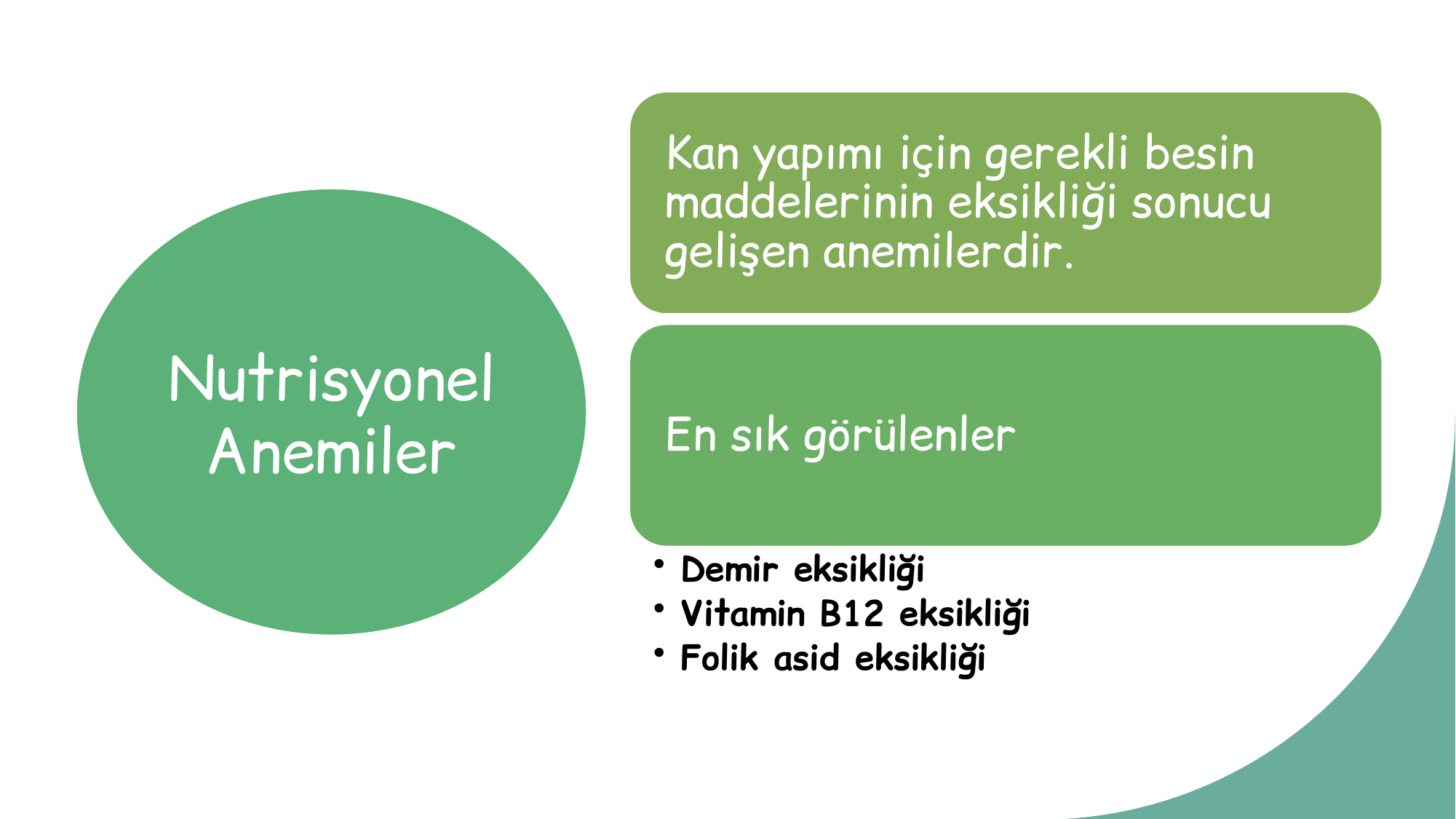

Kan yapımı için gerekli besin maddelerinin eksikliği sonucu gelişen anemilerdir.
En sık görülenler
Demir eksikliği
Vitamin B12 eksikliği
Folik asid eksikliği
Nutrisyonel Anemiler